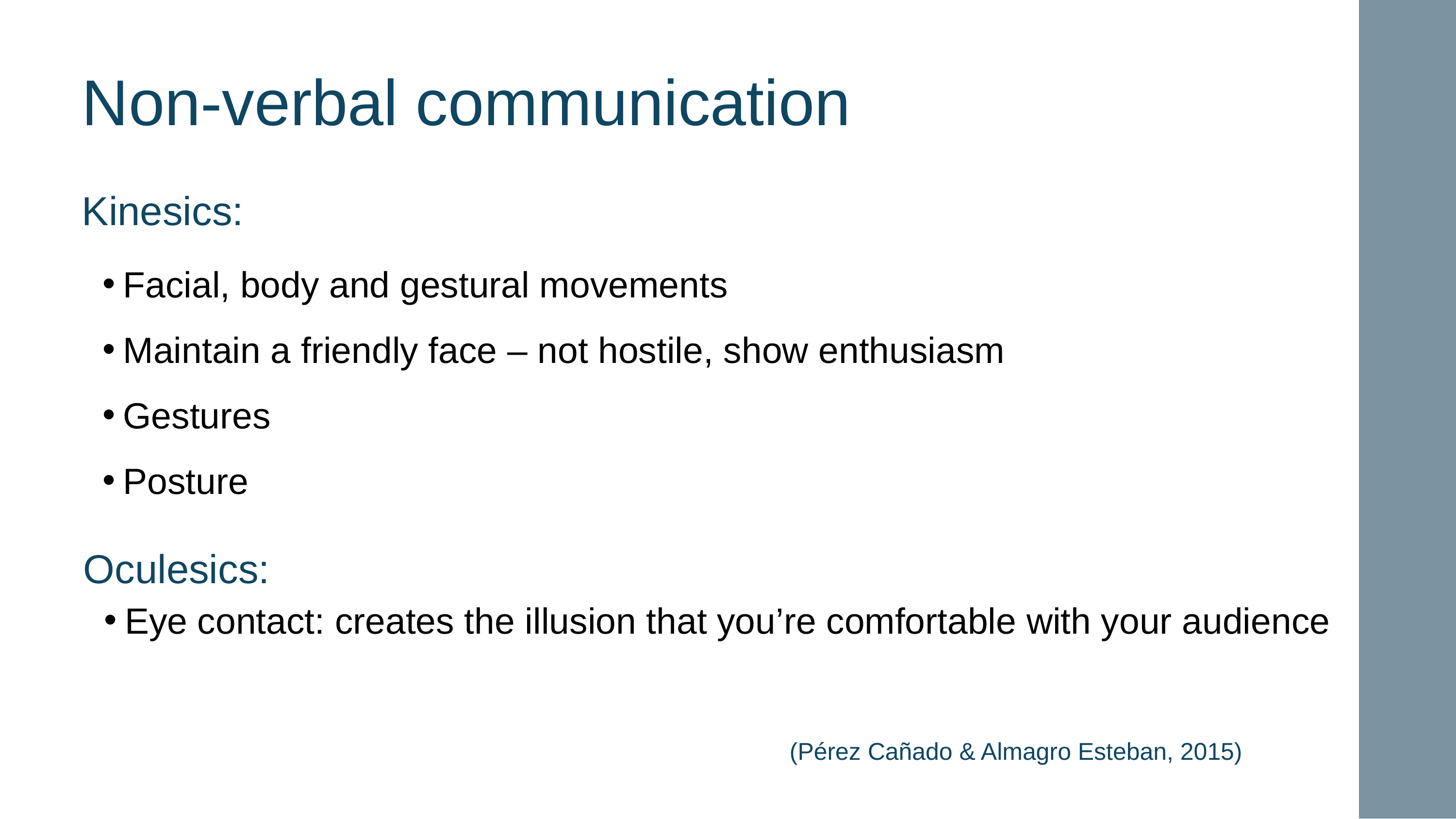

Non-verbal communication
Kinesics:
Facial, body and gestural movements
Maintain a friendly face – not hostile, show enthusiasm
Gestures
Posture
Oculesics:
Eye contact: creates the illusion that you’re comfortable with your audience
(Pérez Cañado & Almagro Esteban, 2015)